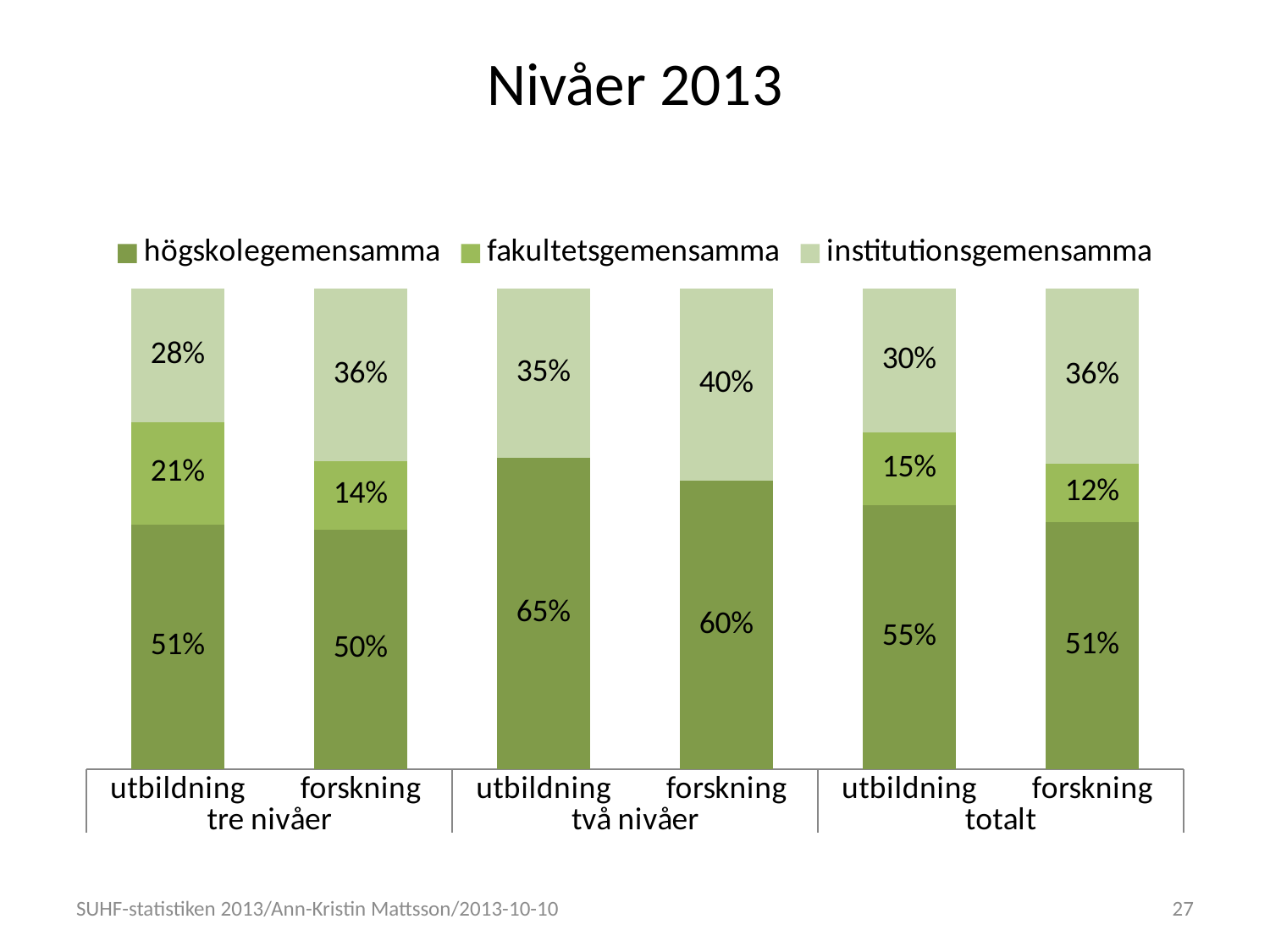

# Nivåer 2013

### Chart

| Category | högskolegemensamma | fakultetsgemensamma | institutionsgemensamma |
|---|---|---|---|
| utbildning | 0.5086778602712968 | 0.21271642639264218 | 0.2786057133360611 |
| forskning | 0.49880303752951455 | 0.14260530937593702 | 0.35859165309454843 |
| utbildning | 0.6480278123145817 | None | 0.3519721876854183 |
| forskning | 0.5995450034969192 | None | 0.40045499650308086 |
| utbildning | 0.5499265774047569 | 0.14975063721759357 | 0.30032278537764945 |
| forskning | 0.5137202668107677 | 0.12148922258671173 | 0.3647905106025205 |
SUHF-statistiken 2013/Ann-Kristin Mattsson/2013-10-10
27